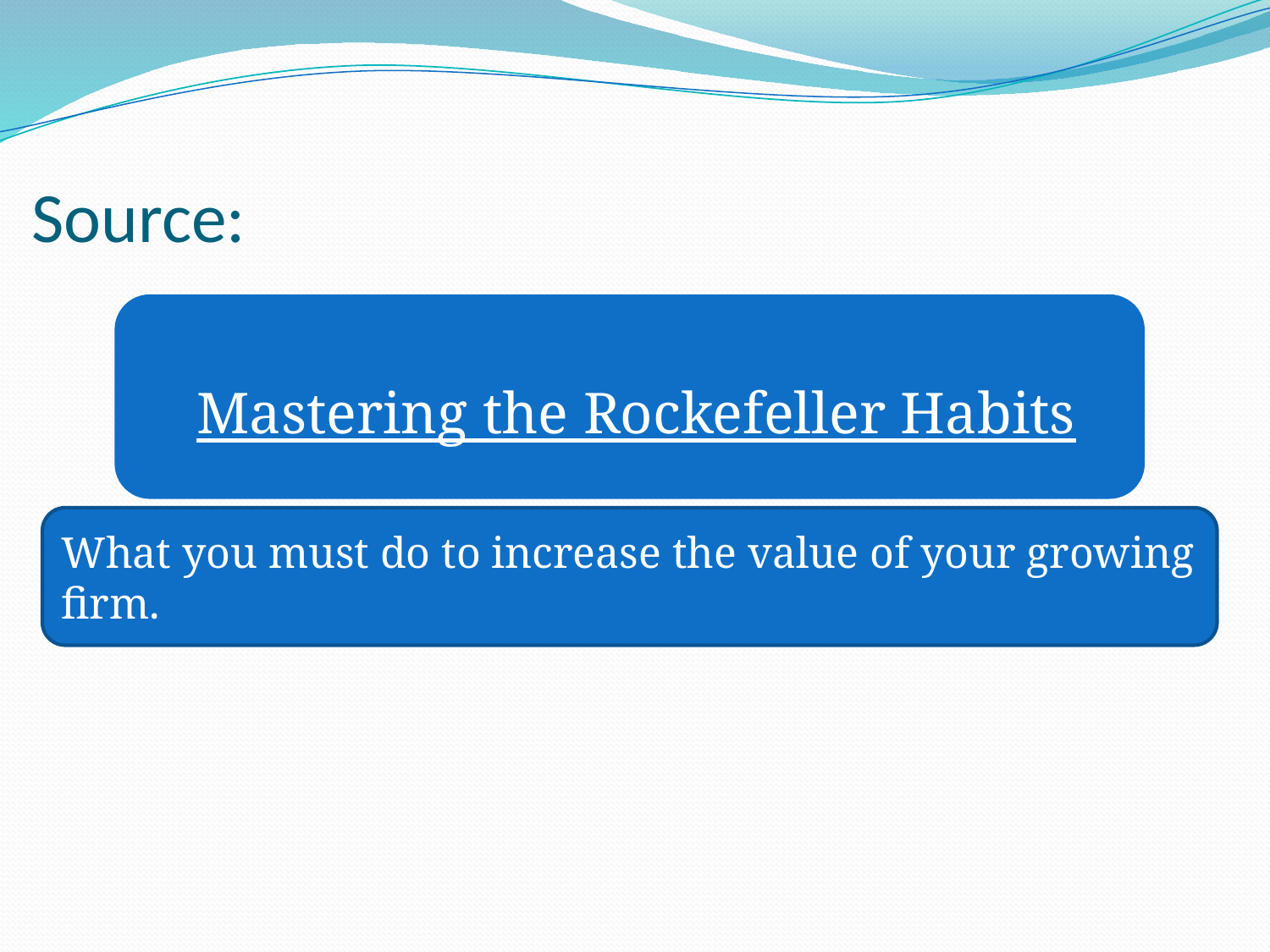

# Source:

 Mastering the Rockefeller Habits
What you must do to increase the value of your growing firm.